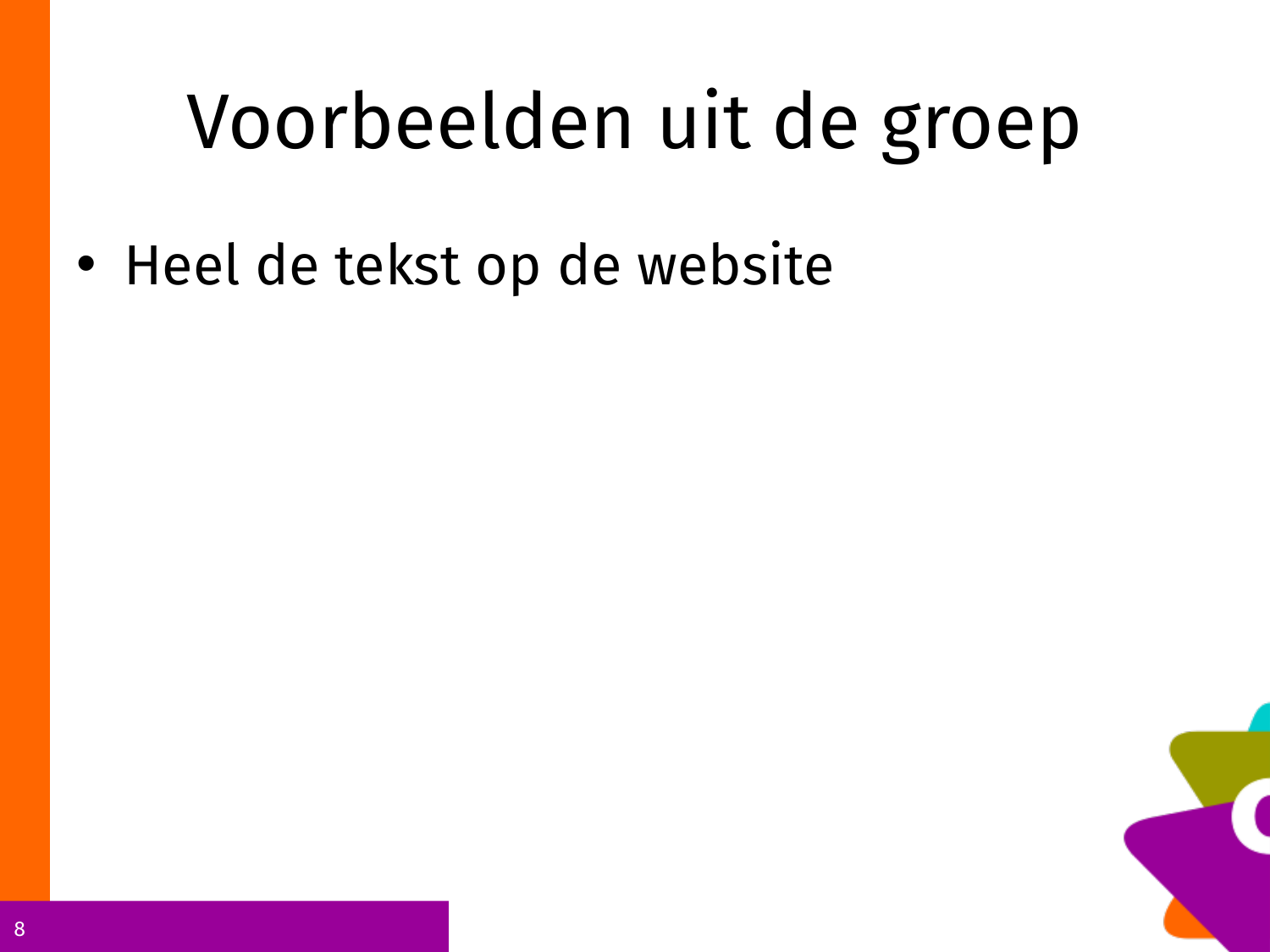

# Voorbeelden uit de groep
Heel de tekst op de website